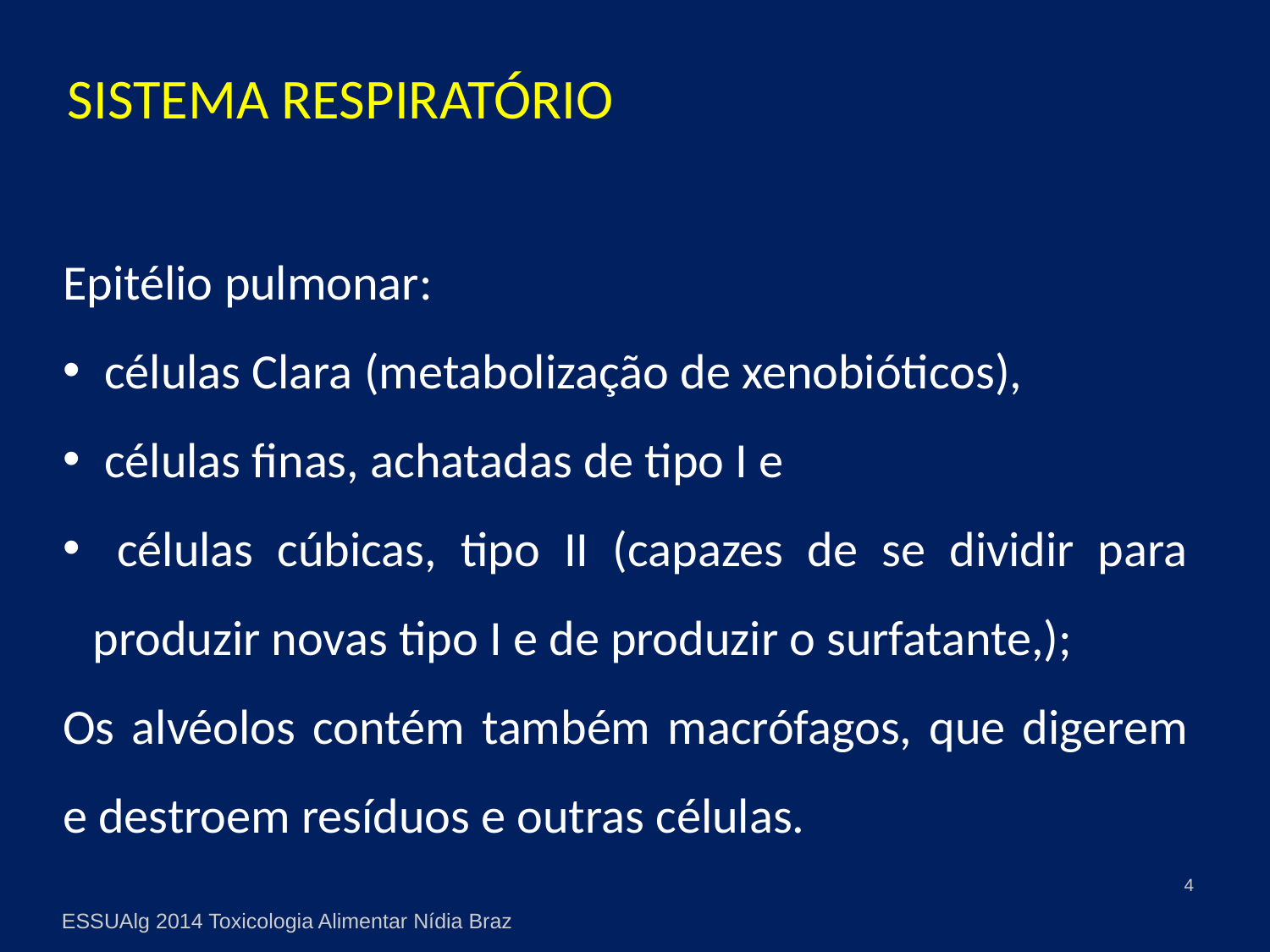

SISTEMA RESPIRATÓRIO
Epitélio pulmonar:
 células Clara (metabolização de xenobióticos),
 células finas, achatadas de tipo I e
 células cúbicas, tipo II (capazes de se dividir para produzir novas tipo I e de produzir o surfatante,);
Os alvéolos contém também macrófagos, que digerem e destroem resíduos e outras células.
4
ESSUAlg 2014 Toxicologia Alimentar Nídia Braz